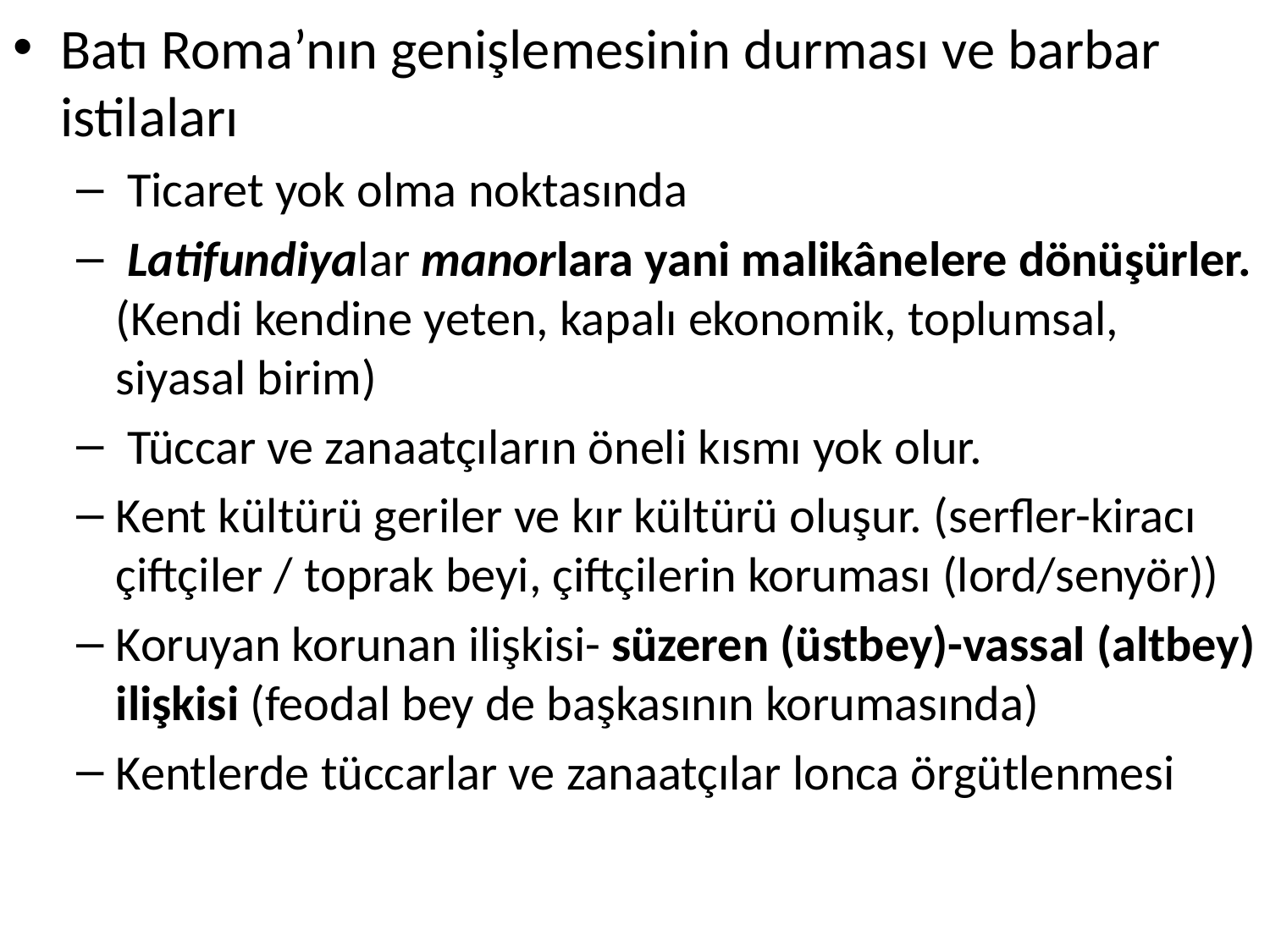

Batı Roma’nın genişlemesinin durması ve barbar istilaları
 Ticaret yok olma noktasında
 Latifundiyalar manorlara yani malikânelere dönüşürler. (Kendi kendine yeten, kapalı ekonomik, toplumsal, siyasal birim)
 Tüccar ve zanaatçıların öneli kısmı yok olur.
Kent kültürü geriler ve kır kültürü oluşur. (serfler-kiracı çiftçiler / toprak beyi, çiftçilerin koruması (lord/senyör))
Koruyan korunan ilişkisi- süzeren (üstbey)-vassal (altbey) ilişkisi (feodal bey de başkasının korumasında)
Kentlerde tüccarlar ve zanaatçılar lonca örgütlenmesi